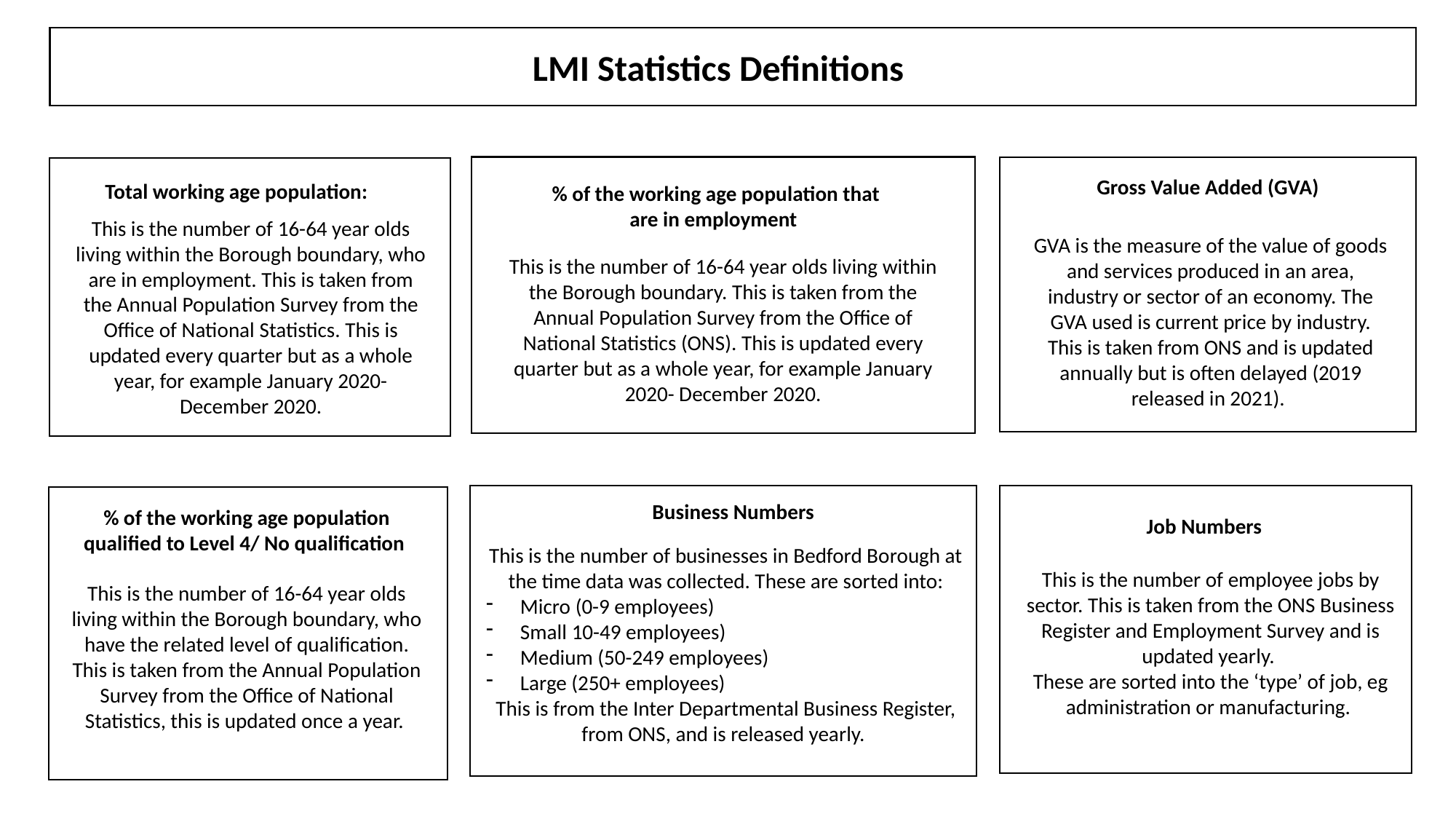

LMI Statistics Definitions

Gross Value Added (GVA)
Total working age population:
% of the working age population that are in employment
This is the number of 16-64 year olds living within the Borough boundary, who are in employment. This is taken from the Annual Population Survey from the Office of National Statistics. This is updated every quarter but as a whole year, for example January 2020- December 2020.
GVA is the measure of the value of goods and services produced in an area, industry or sector of an economy. The GVA used is current price by industry. This is taken from ONS and is updated annually but is often delayed (2019 released in 2021).
This is the number of 16-64 year olds living within the Borough boundary. This is taken from the Annual Population Survey from the Office of National Statistics (ONS). This is updated every quarter but as a whole year, for example January 2020- December 2020.

Business Numbers
% of the working age population qualified to Level 4/ No qualification
Job Numbers
This is the number of businesses in Bedford Borough at the time data was collected. These are sorted into:
Micro (0-9 employees)
Small 10-49 employees)
Medium (50-249 employees)
Large (250+ employees)
This is from the Inter Departmental Business Register, from ONS, and is released yearly.
This is the number of employee jobs by sector. This is taken from the ONS Business Register and Employment Survey and is updated yearly.
These are sorted into the ‘type’ of job, eg administration or manufacturing.
This is the number of 16-64 year olds living within the Borough boundary, who have the related level of qualification. This is taken from the Annual Population Survey from the Office of National Statistics, this is updated once a year.